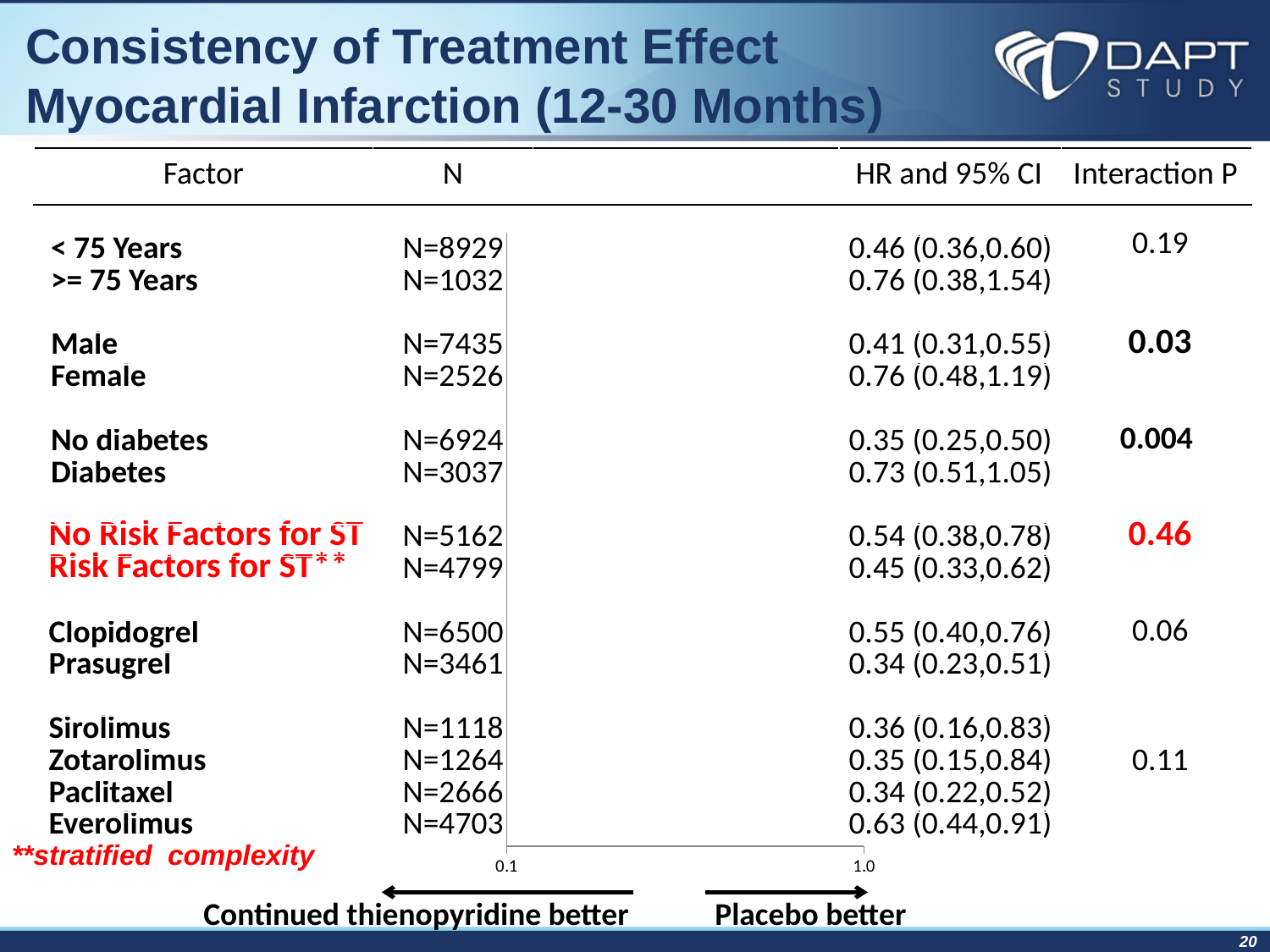

Consistency of Treatment Effect
Myocardial Infarction (12-30 Months)
| Factor | N |  | HR and 95% CI | Interaction P |
| --- | --- | --- | --- | --- |
|  |  |  |  | 0.19 |
| < 75 Years | N=8929 |  | 0.46 (0.36,0.60) |  |
| >= 75 Years | N=1032 |  | 0.76 (0.38,1.54) |  |
|  |  |  |  | 0.03 |
| Male | N=7435 |  | 0.41 (0.31,0.55) |  |
| Female | N=2526 |  | 0.76 (0.48,1.19) |  |
|  |  |  |  | 0.004 |
| No diabetes | N=6924 |  | 0.35 (0.25,0.50) |  |
| Diabetes | N=3037 |  | 0.73 (0.51,1.05) |  |
|  |  |  |  | 0.46 |
| No Risk Factors for ST | N=5162 |  | 0.54 (0.38,0.78) |  |
| Risk Factors for ST\*\* | N=4799 |  | 0.45 (0.33,0.62) |  |
|  |  |  |  | 0.06 |
| Clopidogrel | N=6500 |  | 0.55 (0.40,0.76) |  |
| Prasugrel | N=3461 |  | 0.34 (0.23,0.51) |  |
|  |  |  |  | 0.11 |
| Sirolimus | N=1118 |  | 0.36 (0.16,0.83) |  |
| Zotarolimus | N=1264 |  | 0.35 (0.15,0.84) |  |
| Paclitaxel | N=2666 |  | 0.34 (0.22,0.52) |  |
| Everolimus | N=4703 |  | 0.63 (0.44,0.91) |  |

### Chart

| Category |  |
|---|---|
**stratified  complexity
Continued thienopyridine better
Placebo better
20